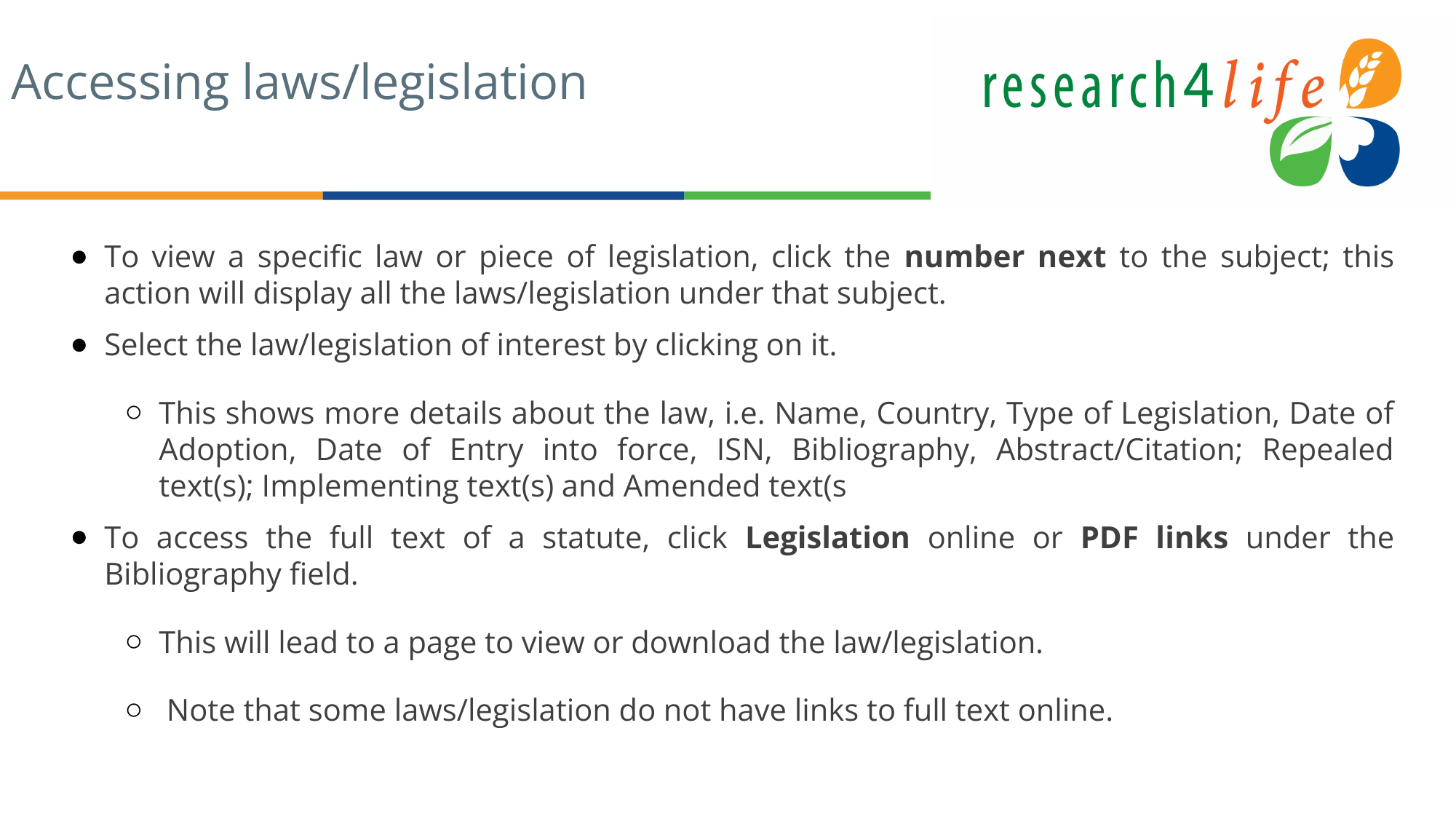

# Accessing laws/legislation
To view a specific law or piece of legislation, click the number next to the subject; this action will display all the laws/legislation under that subject.
Select the law/legislation of interest by clicking on it.
This shows more details about the law, i.e. Name, Country, Type of Legislation, Date of Adoption, Date of Entry into force, ISN, Bibliography, Abstract/Citation; Repealed text(s); Implementing text(s) and Amended text(s
To access the full text of a statute, click Legislation online or PDF links under the Bibliography field.
This will lead to a page to view or download the law/legislation.
 Note that some laws/legislation do not have links to full text online.